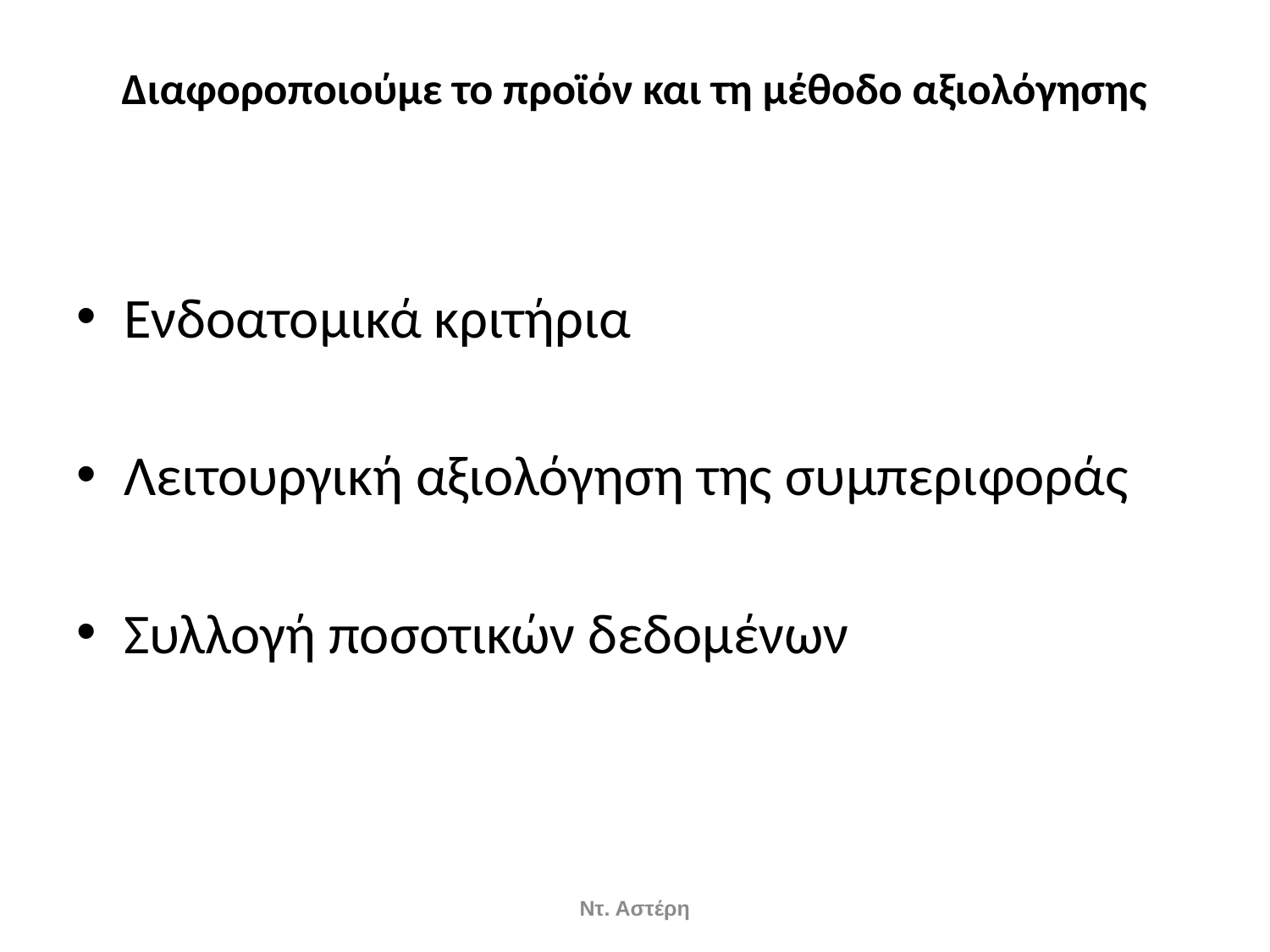

# Διαφοροποιούμε το προϊόν και τη μέθοδο αξιολόγησης

Ενδοατομικά κριτήρια

Λειτουργική αξιολόγηση της συμπεριφοράς

Συλλογή ποσοτικών δεδομένων

Ντ. Αστέρη